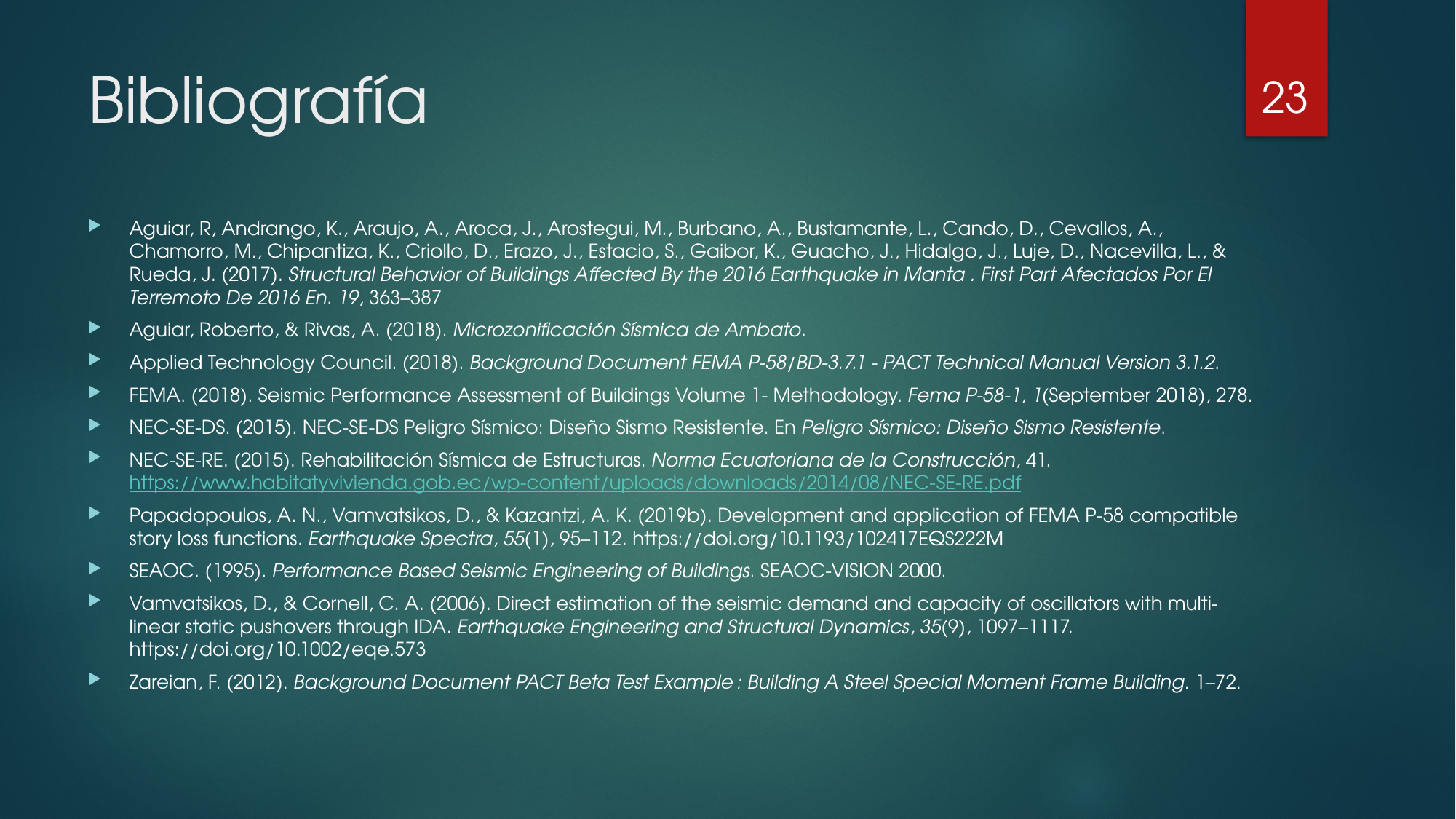

23
# Bibliografía
Aguiar, R, Andrango, K., Araujo, A., Aroca, J., Arostegui, M., Burbano, A., Bustamante, L., Cando, D., Cevallos, A., Chamorro, M., Chipantiza, K., Criollo, D., Erazo, J., Estacio, S., Gaibor, K., Guacho, J., Hidalgo, J., Luje, D., Nacevilla, L., & Rueda, J. (2017). Structural Behavior of Buildings Affected By the 2016 Earthquake in Manta . First Part Afectados Por El Terremoto De 2016 En. 19, 363–387
Aguiar, Roberto, & Rivas, A. (2018). Microzonificación Sísmica de Ambato.
Applied Technology Council. (2018). Background Document FEMA P-58/BD-3.7.1 - PACT Technical Manual Version 3.1.2.
FEMA. (2018). Seismic Performance Assessment of Buildings Volume 1- Methodology. Fema P-58-1, 1(September 2018), 278.
NEC-SE-DS. (2015). NEC-SE-DS Peligro Sísmico: Diseño Sismo Resistente. En Peligro Sísmico: Diseño Sismo Resistente.
NEC-SE-RE. (2015). Rehabilitación Sísmica de Estructuras. Norma Ecuatoriana de la Construcción, 41. https://www.habitatyvivienda.gob.ec/wp-content/uploads/downloads/2014/08/NEC-SE-RE.pdf
Papadopoulos, A. N., Vamvatsikos, D., & Kazantzi, A. K. (2019b). Development and application of FEMA P-58 compatible story loss functions. Earthquake Spectra, 55(1), 95–112. https://doi.org/10.1193/102417EQS222M
SEAOC. (1995). Performance Based Seismic Engineering of Buildings. SEAOC-VISION 2000.
Vamvatsikos, D., & Cornell, C. A. (2006). Direct estimation of the seismic demand and capacity of oscillators with multi-linear static pushovers through IDA. Earthquake Engineering and Structural Dynamics, 35(9), 1097–1117. https://doi.org/10.1002/eqe.573
Zareian, F. (2012). Background Document PACT Beta Test Example : Building A Steel Special Moment Frame Building. 1–72.